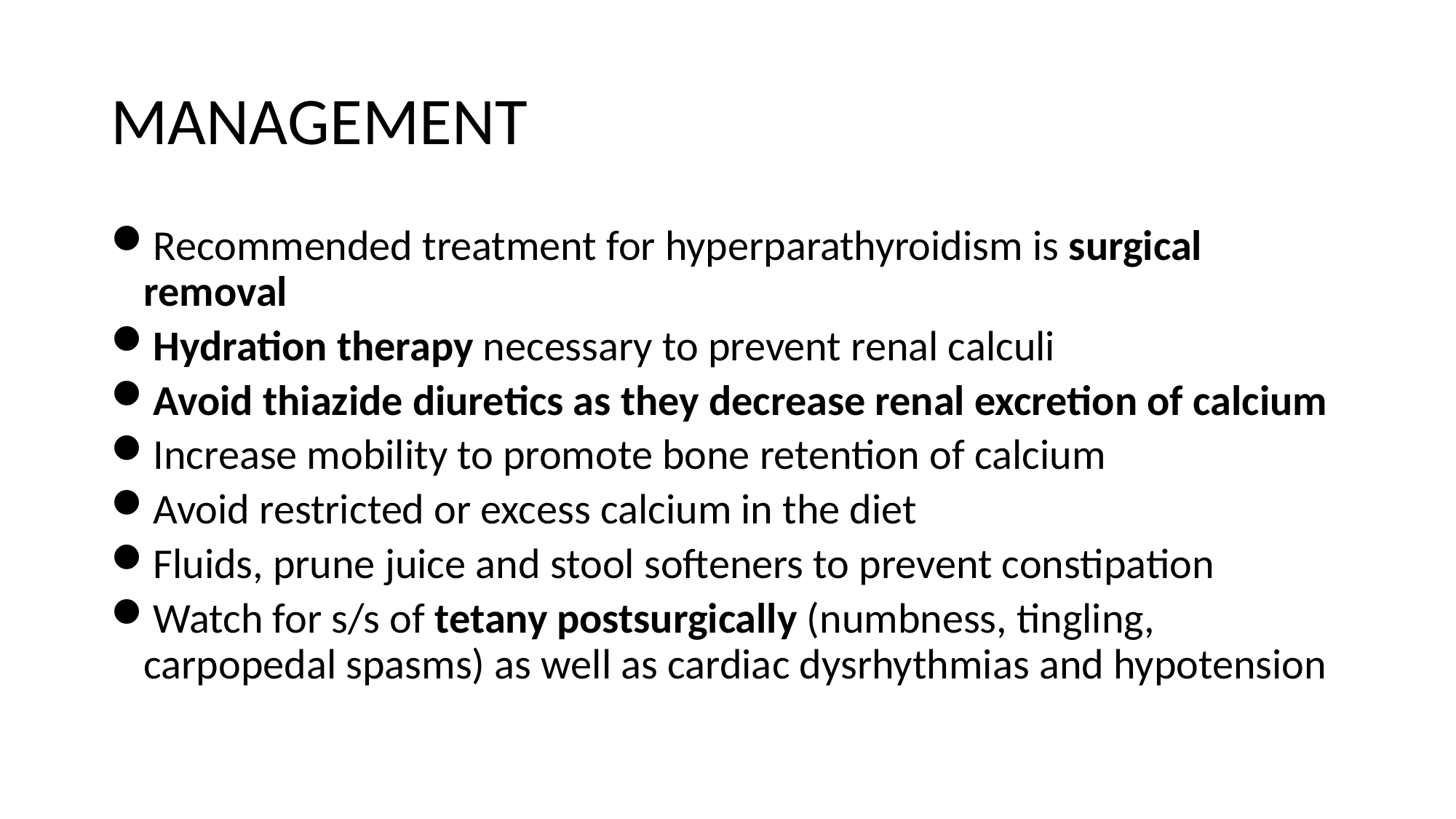

# MANAGEMENT
Recommended treatment for hyperparathyroidism is surgical removal
Hydration therapy necessary to prevent renal calculi
Avoid thiazide diuretics as they decrease renal excretion of calcium
Increase mobility to promote bone retention of calcium
Avoid restricted or excess calcium in the diet
Fluids, prune juice and stool softeners to prevent constipation
Watch for s/s of tetany postsurgically (numbness, tingling, carpopedal spasms) as well as cardiac dysrhythmias and hypotension